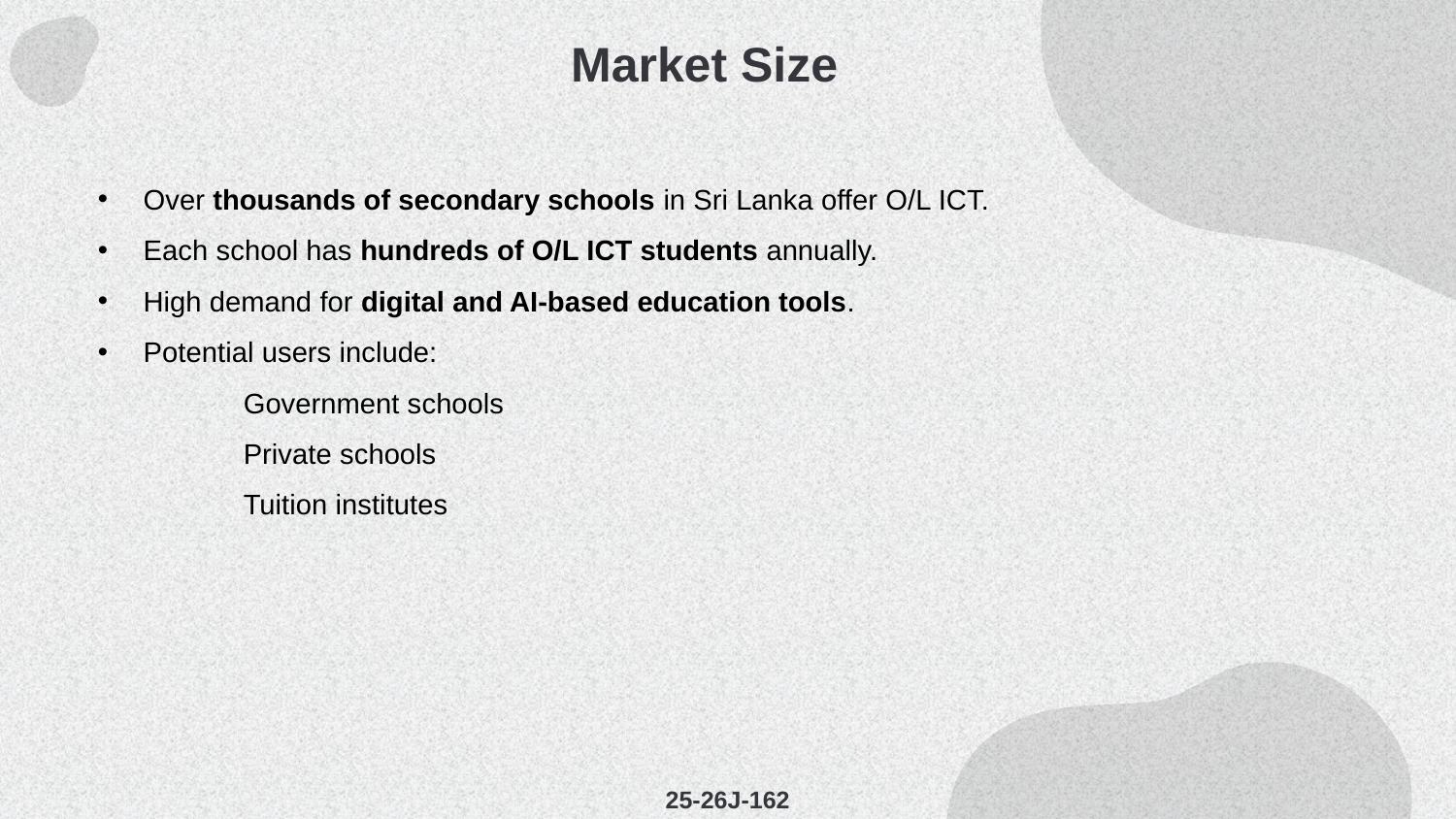

# Market Size
Over thousands of secondary schools in Sri Lanka offer O/L ICT.
Each school has hundreds of O/L ICT students annually.
High demand for digital and AI-based education tools.
Potential users include:
	Government schools
	Private schools
	Tuition institutes
25-26J-162